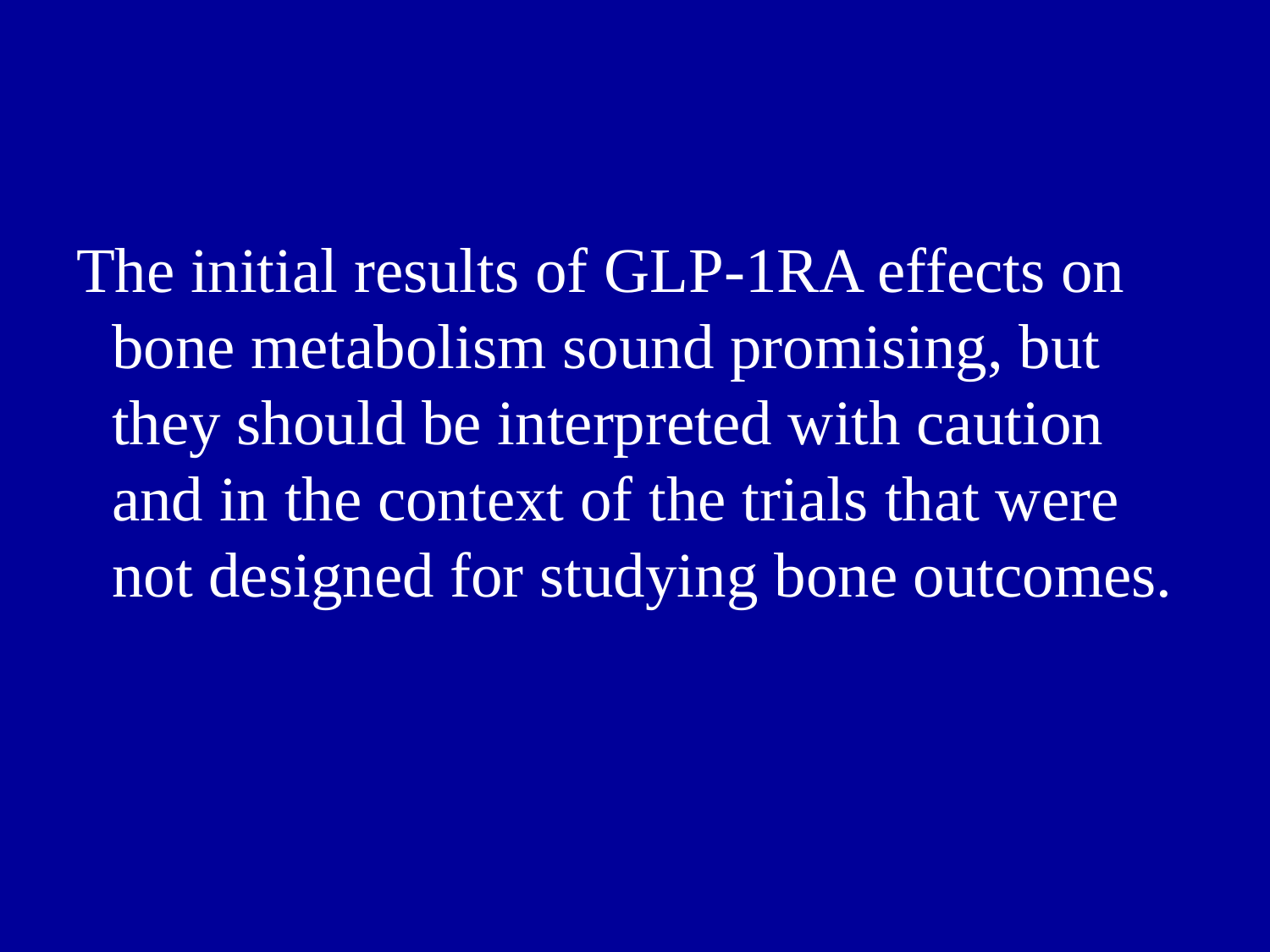

The initial results of GLP-1RA effects on bone metabolism sound promising, but they should be interpreted with caution and in the context of the trials that were not designed for studying bone outcomes.